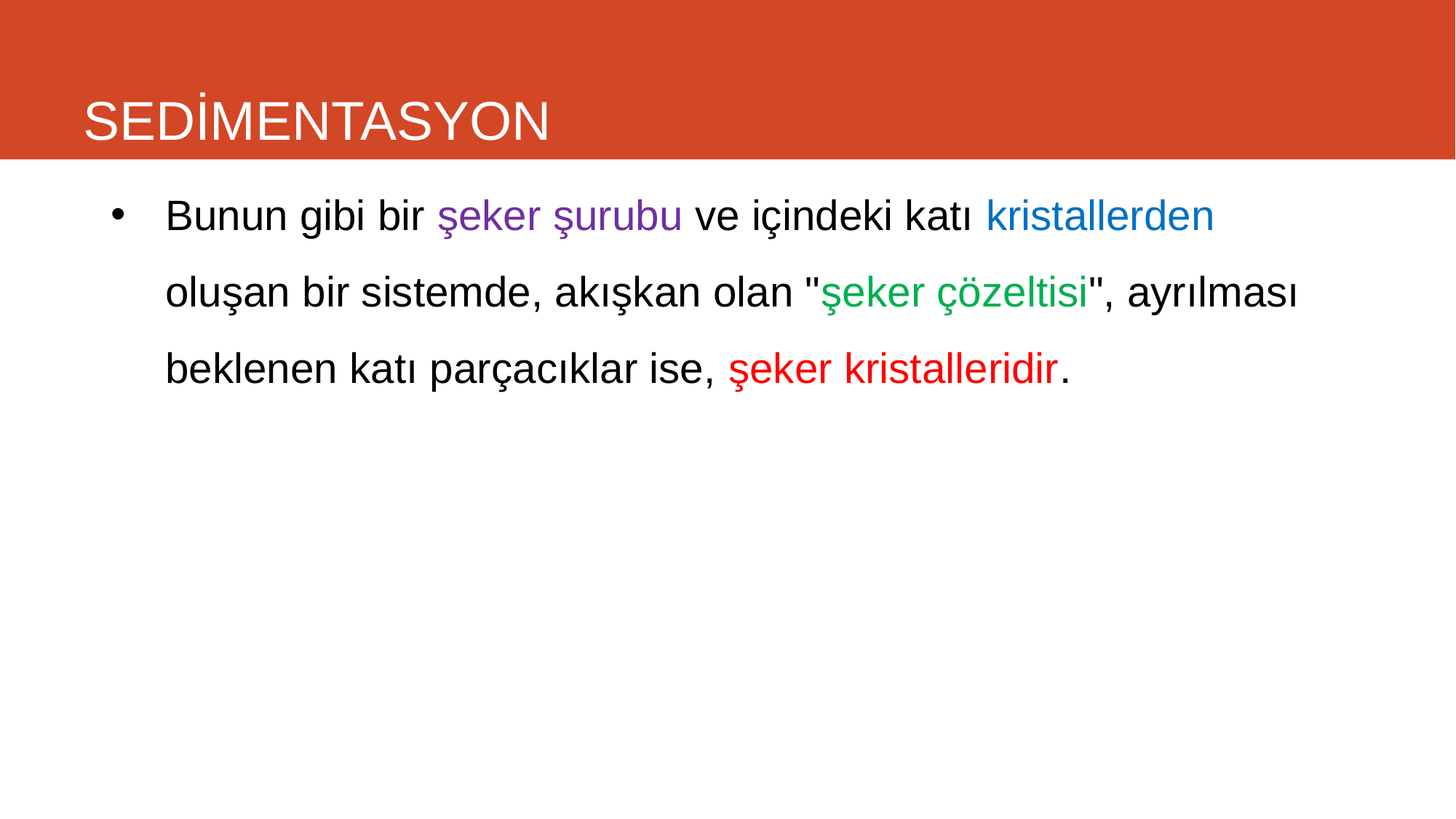

# SEDİMENTASYON
Bunun gibi bir şeker şurubu ve içindeki katı kristallerden oluşan bir sistemde, akışkan olan "şeker çözeltisi", ayrılması beklenen katı parçacıklar ise, şeker kristalleridir.